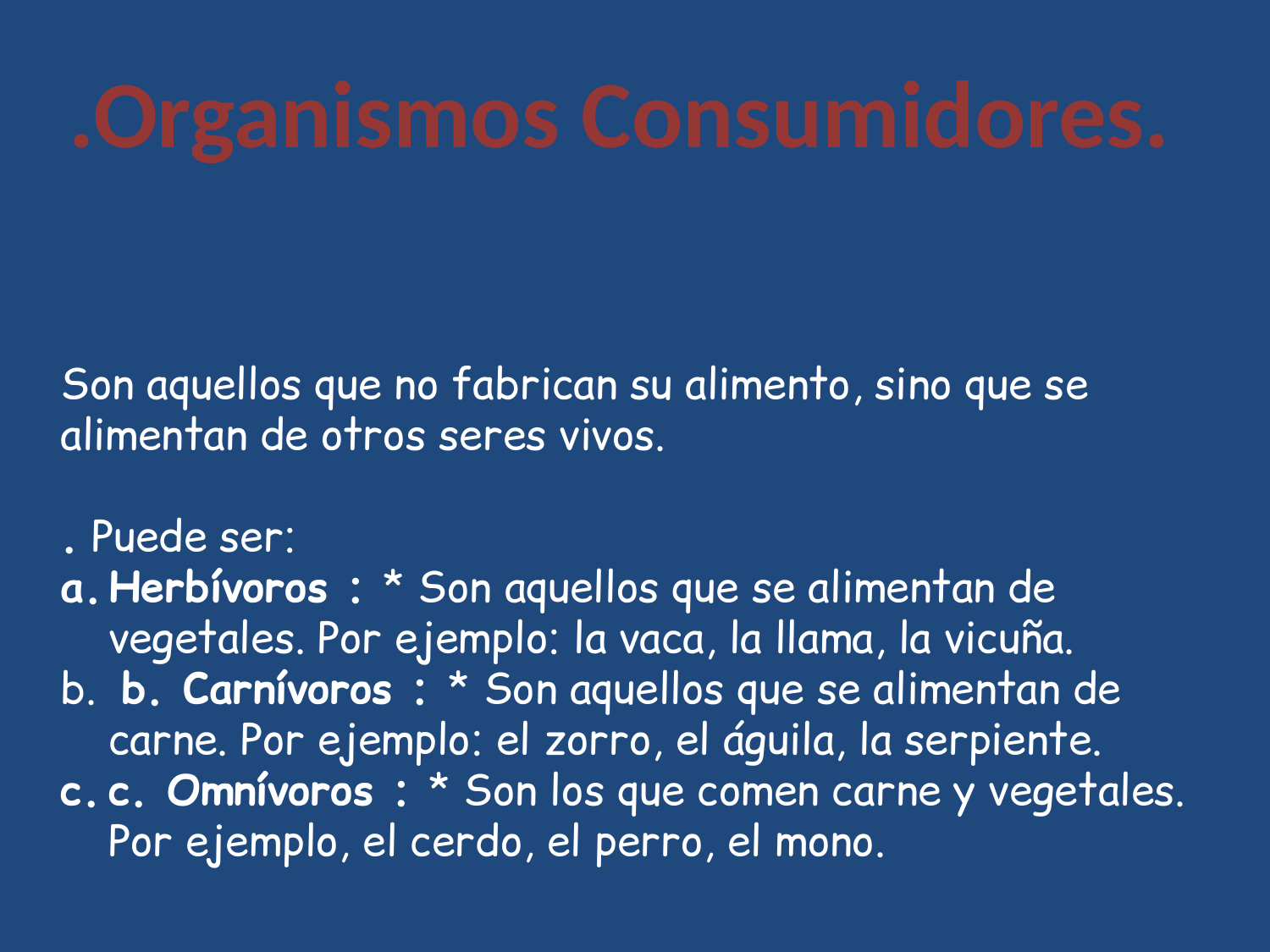

.Organismos Consumidores.

Son aquellos que no fabrican su alimento, sino que se alimentan de otros seres vivos.

. Puede ser:
Herbívoros : * Son aquellos que se alimentan de vegetales. Por ejemplo: la vaca, la llama, la vicuña.
 b. Carnívoros : * Son aquellos que se alimentan de carne. Por ejemplo: el zorro, el águila, la serpiente.
c. Omnívoros : * Son los que comen carne y vegetales. Por ejemplo, el cerdo, el perro, el mono.